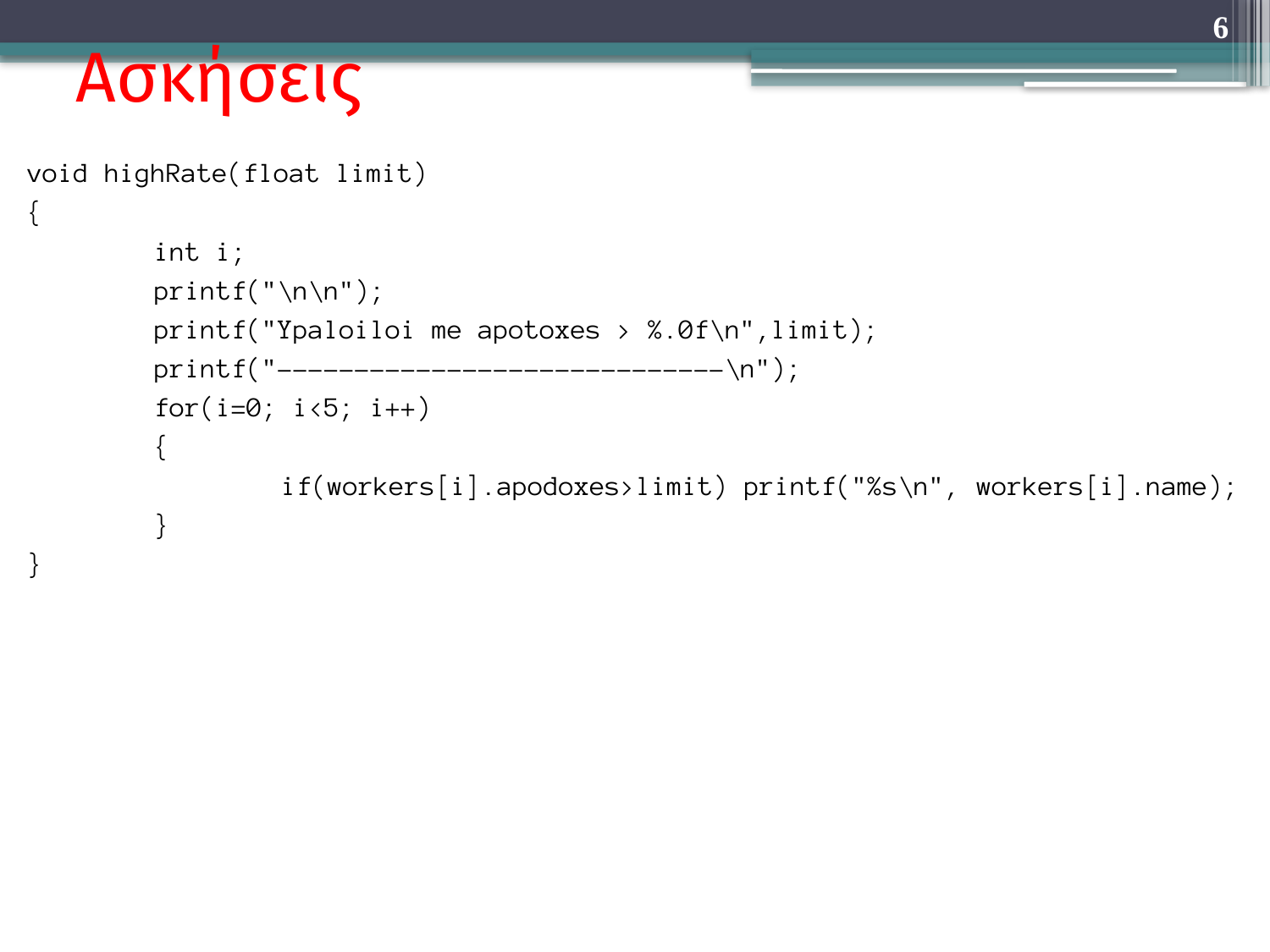

# Ασκήσεις
6
void highRate(float limit)
{
	int i;
	printf("\n\n");
	printf("Ypaloiloi me apotoxes > %.0f\n",limit);
	printf("-----------------------------\n");
	for(i=0; i<5; i++)
	{
		if(workers[i].apodoxes>limit) printf("%s\n", workers[i].name);
	}
}